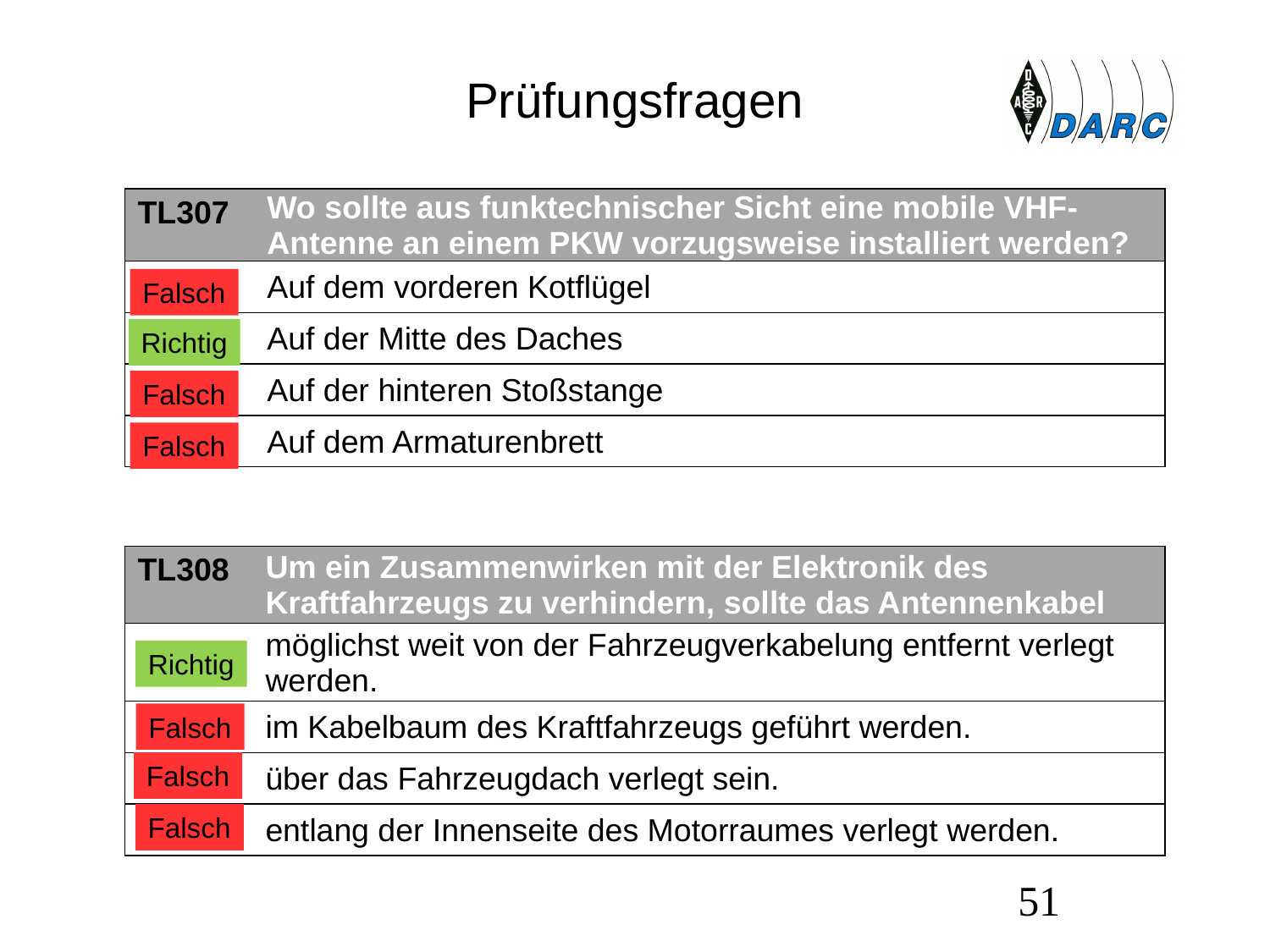

# Prüfungsfragen
| TL307 | Wo sollte aus funktechnischer Sicht eine mobile VHF-Antenne an einem PKW vorzugsweise installiert werden? |
| --- | --- |
| A | Auf dem vorderen Kotflügel |
| B | Auf der Mitte des Daches |
| C | Auf der hinteren Stoßstange |
| D | Auf dem Armaturenbrett |
Falsch

Richtig

Falsch

Falsch

| TL308 | Um ein Zusammenwirken mit der Elektronik des Kraftfahrzeugs zu verhindern, sollte das Antennenkabel |
| --- | --- |
| A | möglichst weit von der Fahrzeugverkabelung entfernt verlegt werden. |
| B | im Kabelbaum des Kraftfahrzeugs geführt werden. |
| C | über das Fahrzeugdach verlegt sein. |
| D | entlang der Innenseite des Motorraumes verlegt werden. |
Richtig

Falsch

Falsch

Falsch

51